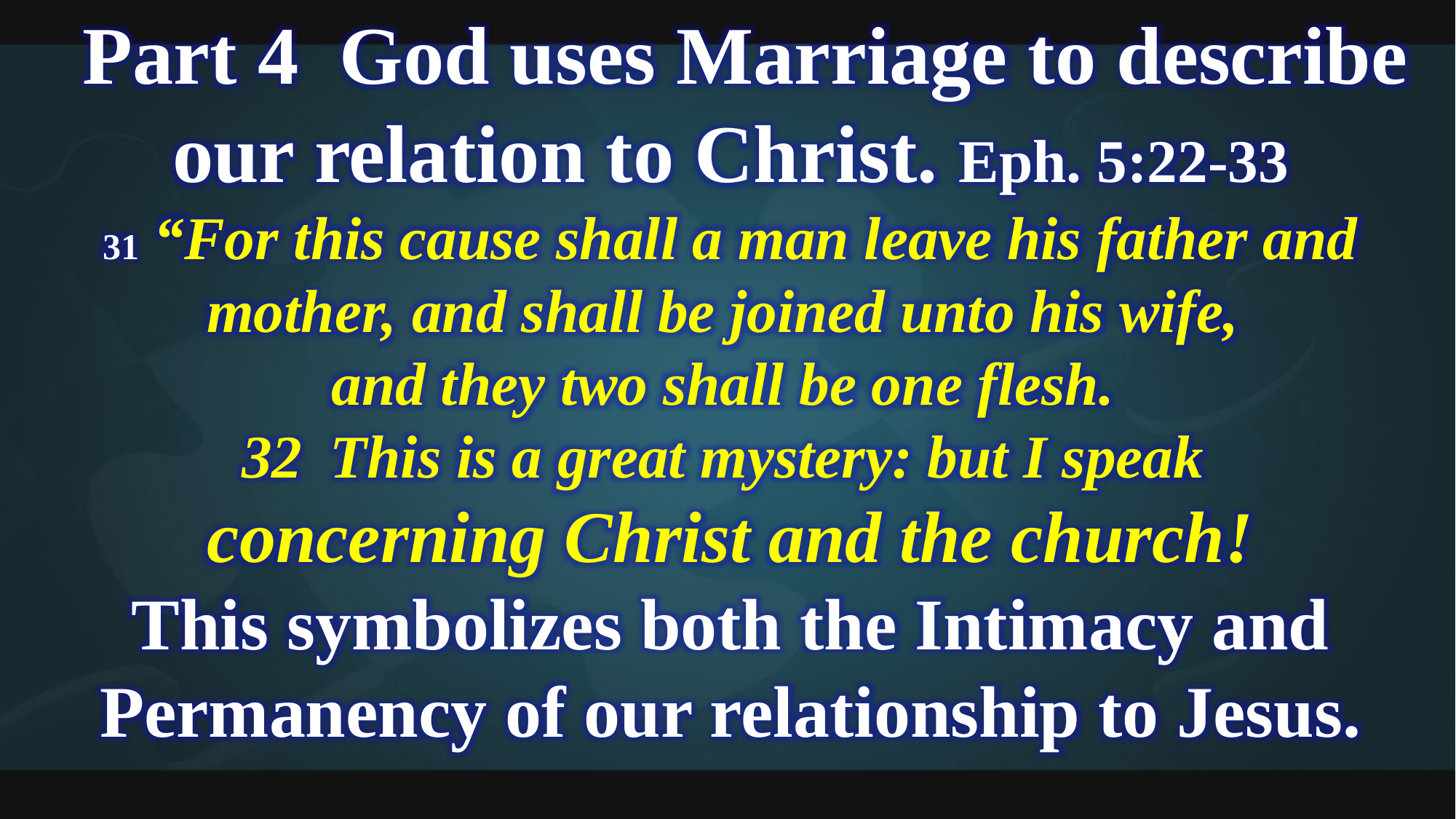

Part 4  God uses Marriage to describe our relation to Christ. Eph. 5:22-33
31 “For this cause shall a man leave his father and mother, and shall be joined unto his wife,
and they two shall be one flesh.
This is a great mystery: but I speak
concerning Christ and the church!
This symbolizes both the Intimacy and
 Permanency of our relationship to Jesus.